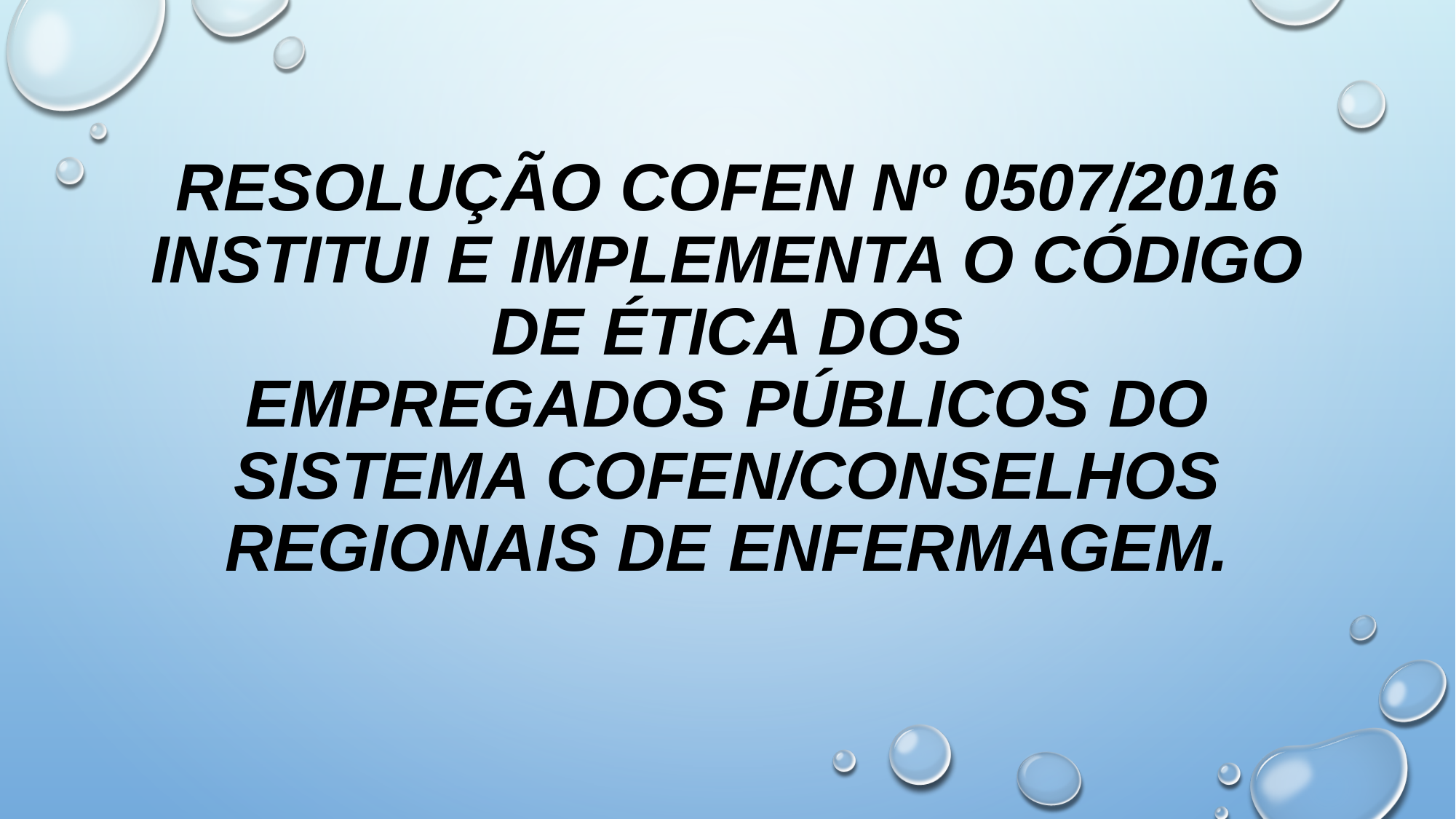

# RESOLUÇÃO COFEN Nº 0507/2016 Institui e implementa o Código de Ética dos Empregados Públicos do Sistema Cofen/Conselhos Regionais de Enfermagem.